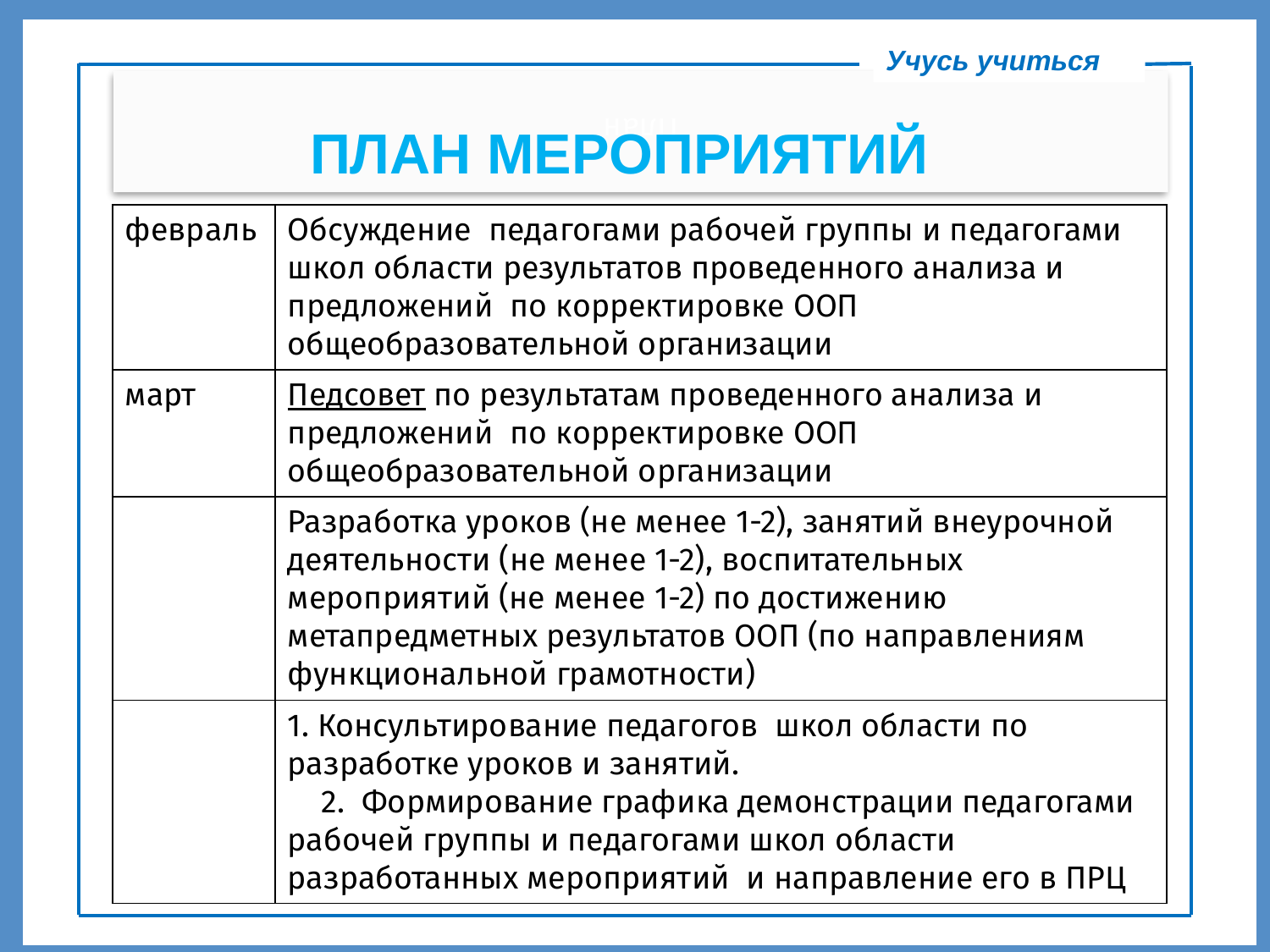

Учусь учиться
План

ПЛАН МЕРОПРИЯТИЙ
| февраль | Обсуждение педагогами рабочей группы и педагогами школ области результатов проведенного анализа и предложений по корректировке ООП общеобразовательной организации |
| --- | --- |
| март | Педсовет по результатам проведенного анализа и предложений по корректировке ООП общеобразовательной организации |
|  | Разработка уроков (не менее 1-2), занятий внеурочной деятельности (не менее 1-2), воспитательных мероприятий (не менее 1-2) по достижению метапредметных результатов ООП (по направлениям функциональной грамотности) |
|  | 1. Консультирование педагогов школ области по разработке уроков и занятий. 2. Формирование графика демонстрации педагогами рабочей группы и педагогами школ области разработанных мероприятий и направление его в ПРЦ |